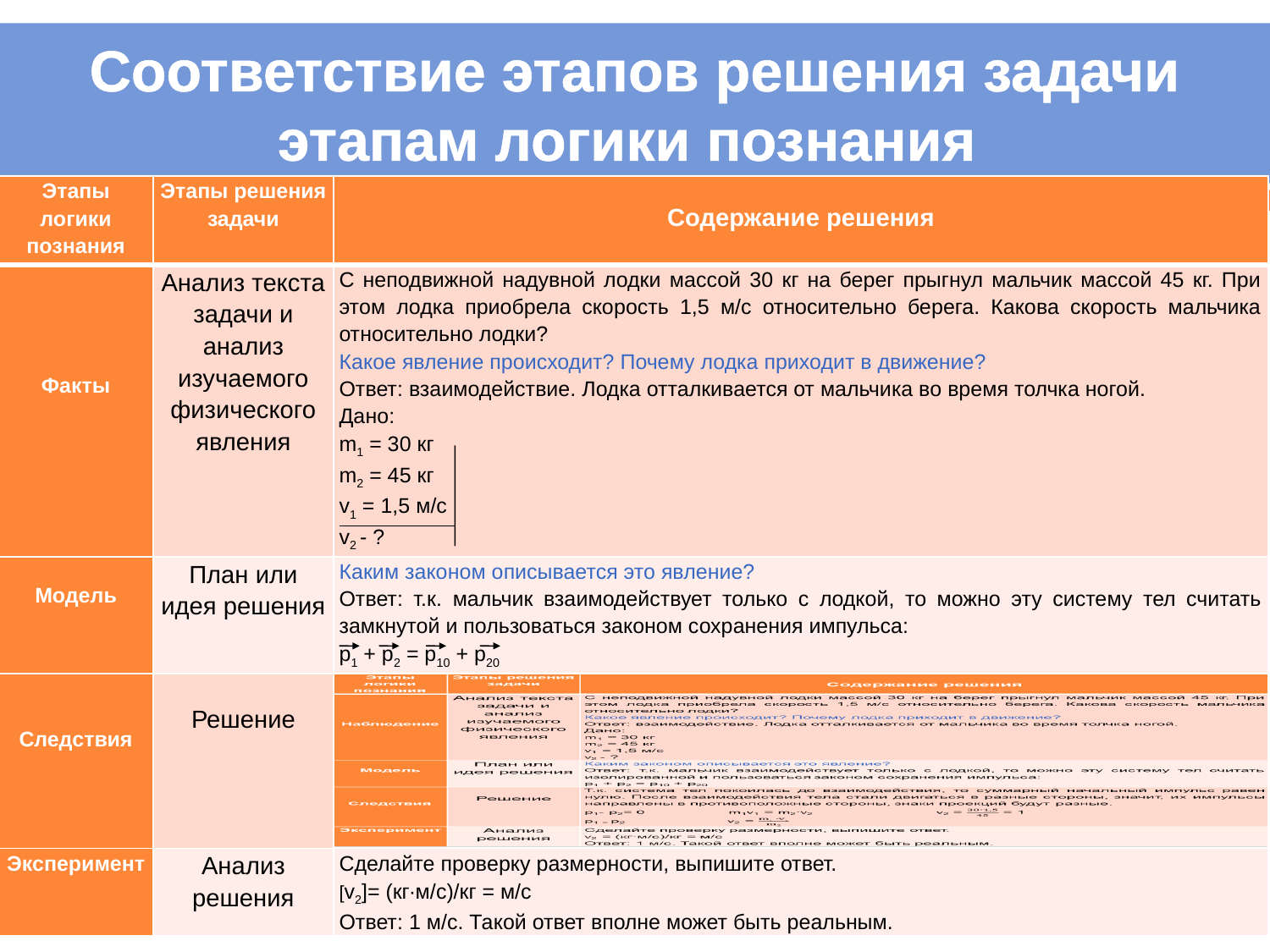

# Соответствие этапов решения задачи этапам логики познания
| Этапы логики познания | Этапы решения задачи | Содержание решения |
| --- | --- | --- |
| Факты | Анализ текста задачи и анализ изучаемого физического явления | С неподвижной надувной лодки массой 30 кг на берег прыгнул мальчик массой 45 кг. При этом лодка приобрела скорость 1,5 м/с относительно берега. Какова скорость мальчика относительно лодки? Какое явление происходит? Почему лодка приходит в движение? Ответ: взаимодействие. Лодка отталкивается от мальчика во время толчка ногой. Дано: m1 = 30 кг m2 = 45 кг v1 = 1,5 м/с v2 - ? |
| Модель | План или идея решения | Каким законом описывается это явление? Ответ: т.к. мальчик взаимодействует только с лодкой, то можно эту систему тел считать замкнутой и пользоваться законом сохранения импульса: р1 + р2 = р10 + р20 |
| Следствия | Решение |  |
| Эксперимент | Анализ решения | Сделайте проверку размерности, выпишите ответ. [v2]= (кг∙м/с)/кг = м/с Ответ: 1 м/с. Такой ответ вполне может быть реальным. |